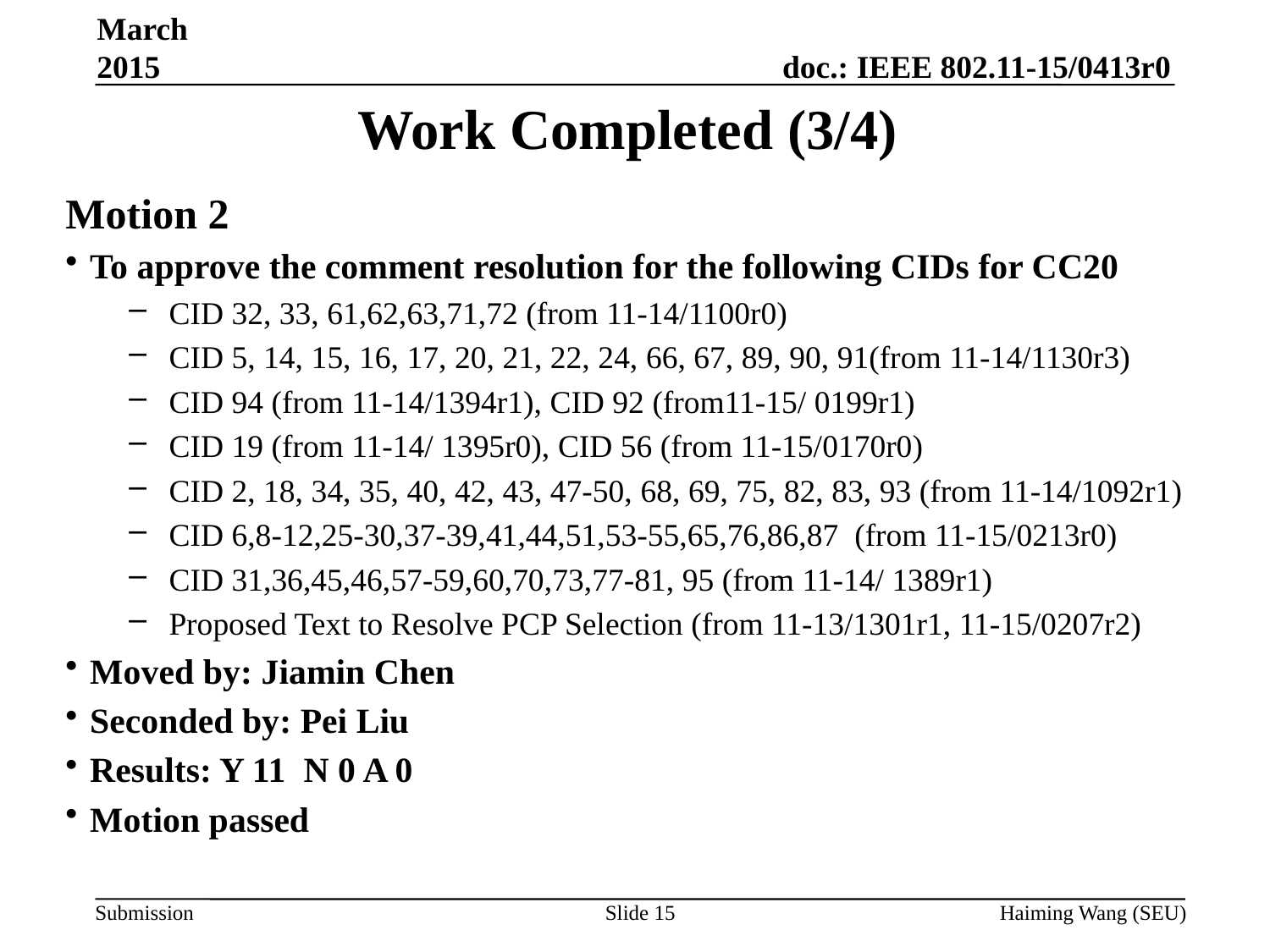

March 2015
# Work Completed (3/4)
Motion 2
To approve the comment resolution for the following CIDs for CC20
CID 32, 33, 61,62,63,71,72 (from 11-14/1100r0)
CID 5, 14, 15, 16, 17, 20, 21, 22, 24, 66, 67, 89, 90, 91(from 11-14/1130r3)
CID 94 (from 11-14/1394r1), CID 92 (from11-15/ 0199r1)
CID 19 (from 11-14/ 1395r0), CID 56 (from 11-15/0170r0)
CID 2, 18, 34, 35, 40, 42, 43, 47-50, 68, 69, 75, 82, 83, 93 (from 11-14/1092r1)
CID 6,8-12,25-30,37-39,41,44,51,53-55,65,76,86,87  (from 11-15/0213r0)
CID 31,36,45,46,57-59,60,70,73,77-81, 95 (from 11-14/ 1389r1)
Proposed Text to Resolve PCP Selection (from 11-13/1301r1, 11-15/0207r2)
Moved by: Jiamin Chen
Seconded by: Pei Liu
Results: Y 11  N 0 A 0
Motion passed
Slide 15
Haiming Wang (SEU)